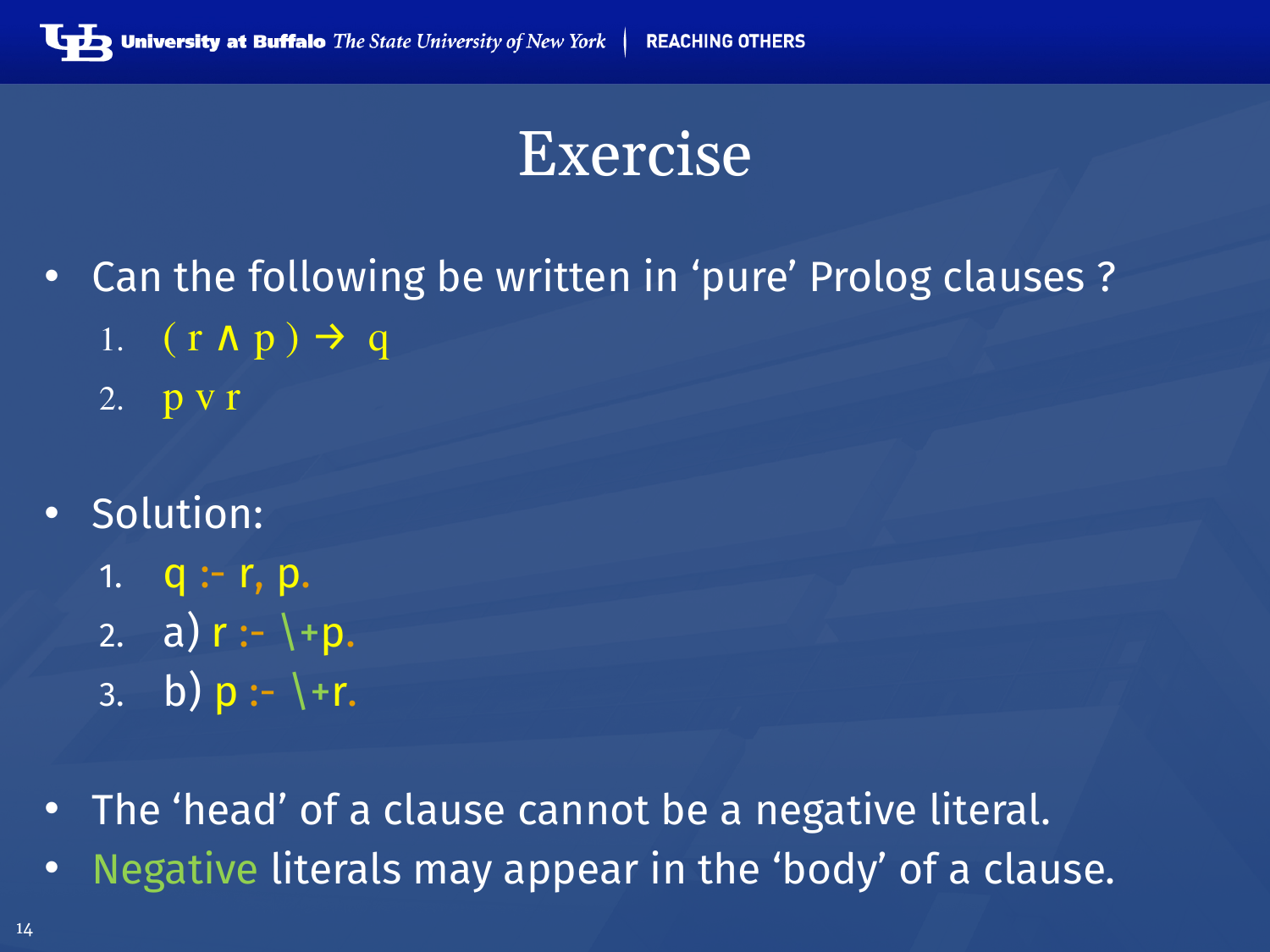

# Exercise
Can the following be written in ‘pure’ Prolog clauses ?
( r ∧ p ) →  q
p v r

Solution:
q :- r, p.
a) r :- \+p.
b) p :- \+r.

The ‘head’ of a clause cannot be a negative literal.
Negative literals may appear in the ‘body’ of a clause.